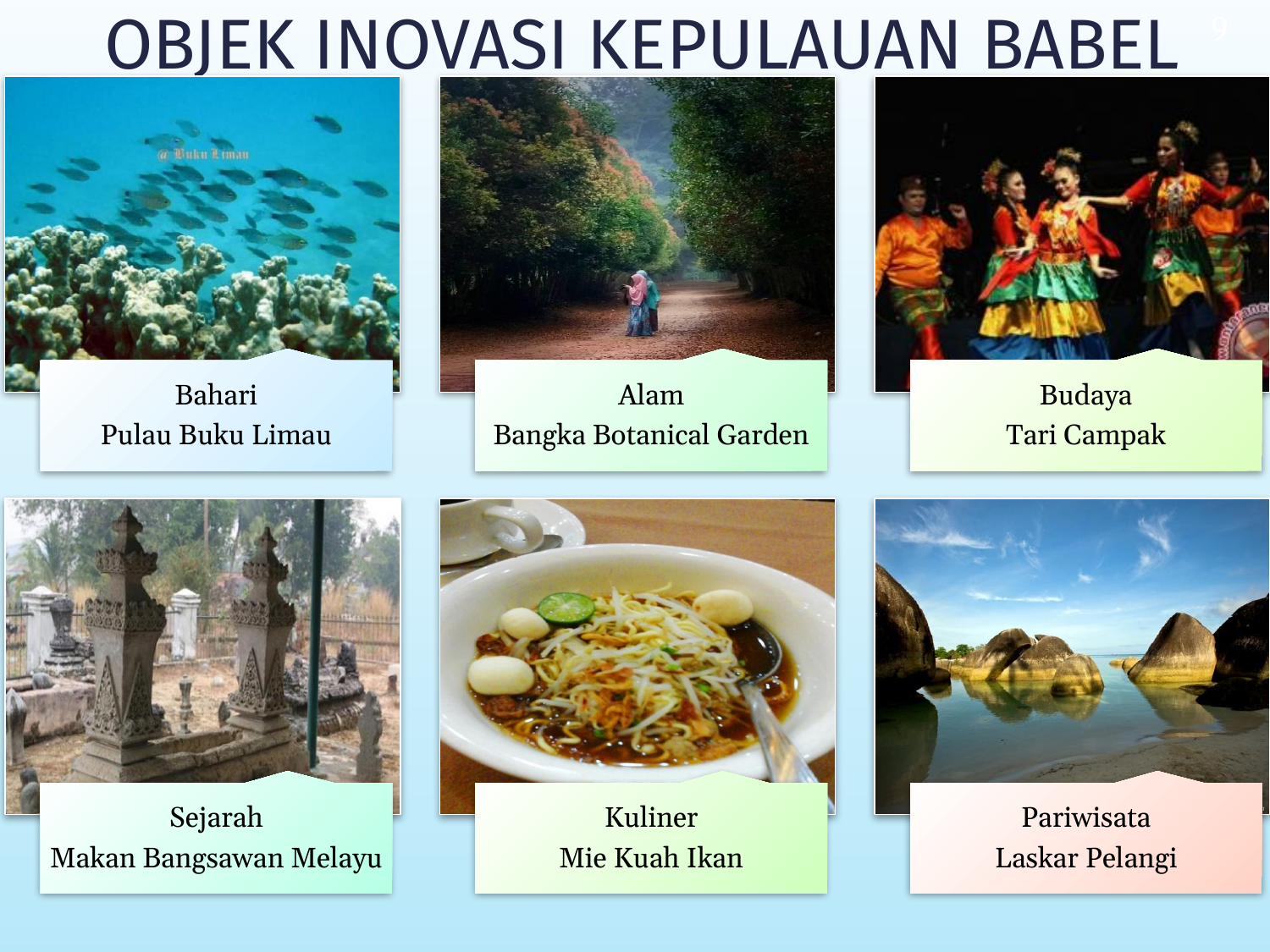

9
# OBJEK INOVASI KEPULAUAN BABEL
Bahari
Pulau Buku Limau
Alam
Bangka Botanical Garden
Budaya
Tari Campak
Sejarah
Makan Bangsawan Melayu
Kuliner
Mie Kuah Ikan
Pariwisata
Laskar Pelangi